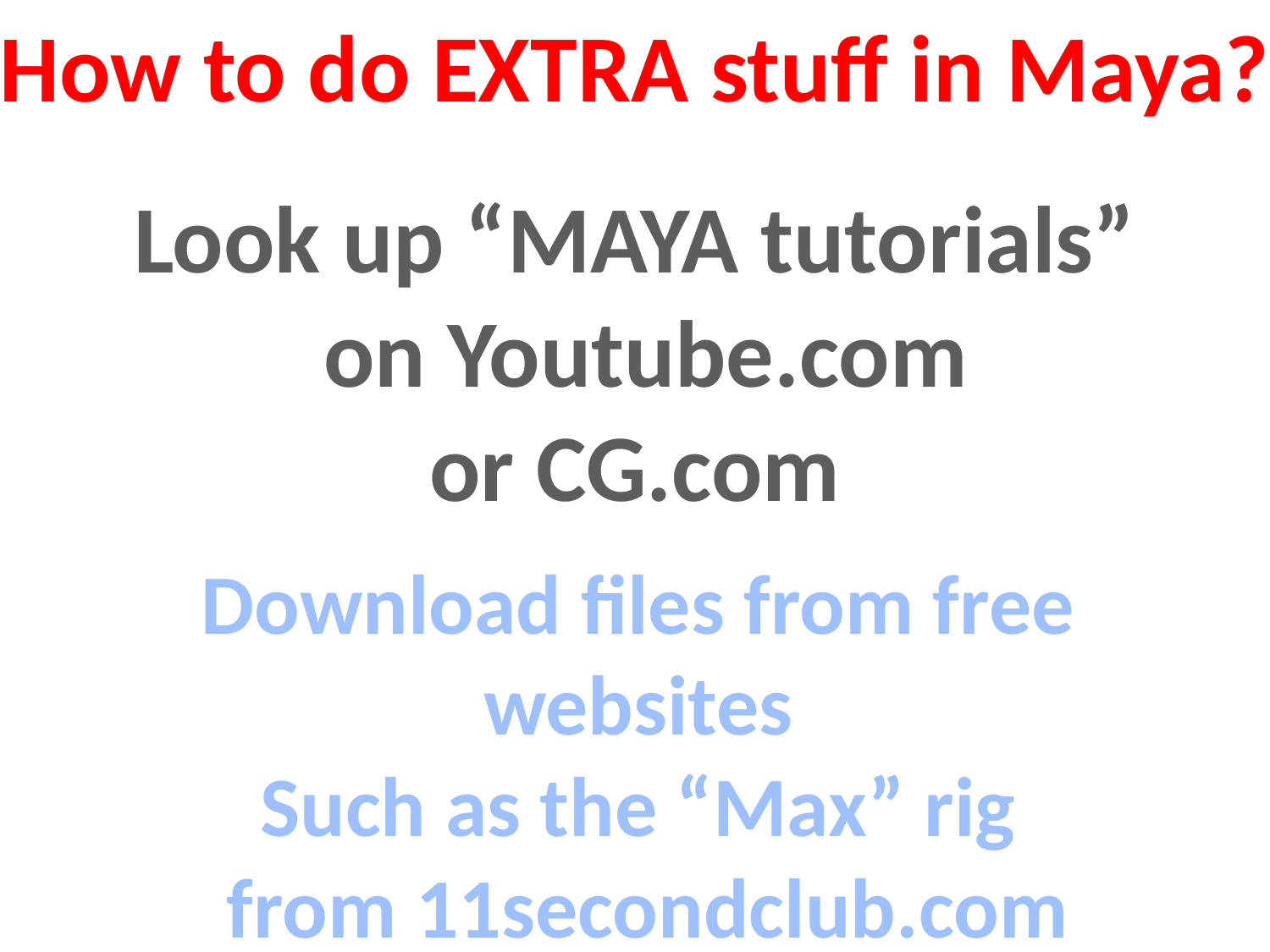

How to do EXTRA stuff in Maya?
Look up “MAYA tutorials”
 on Youtube.com
or CG.com
Download files from free websites
Such as the “Max” rig
 from 11secondclub.com